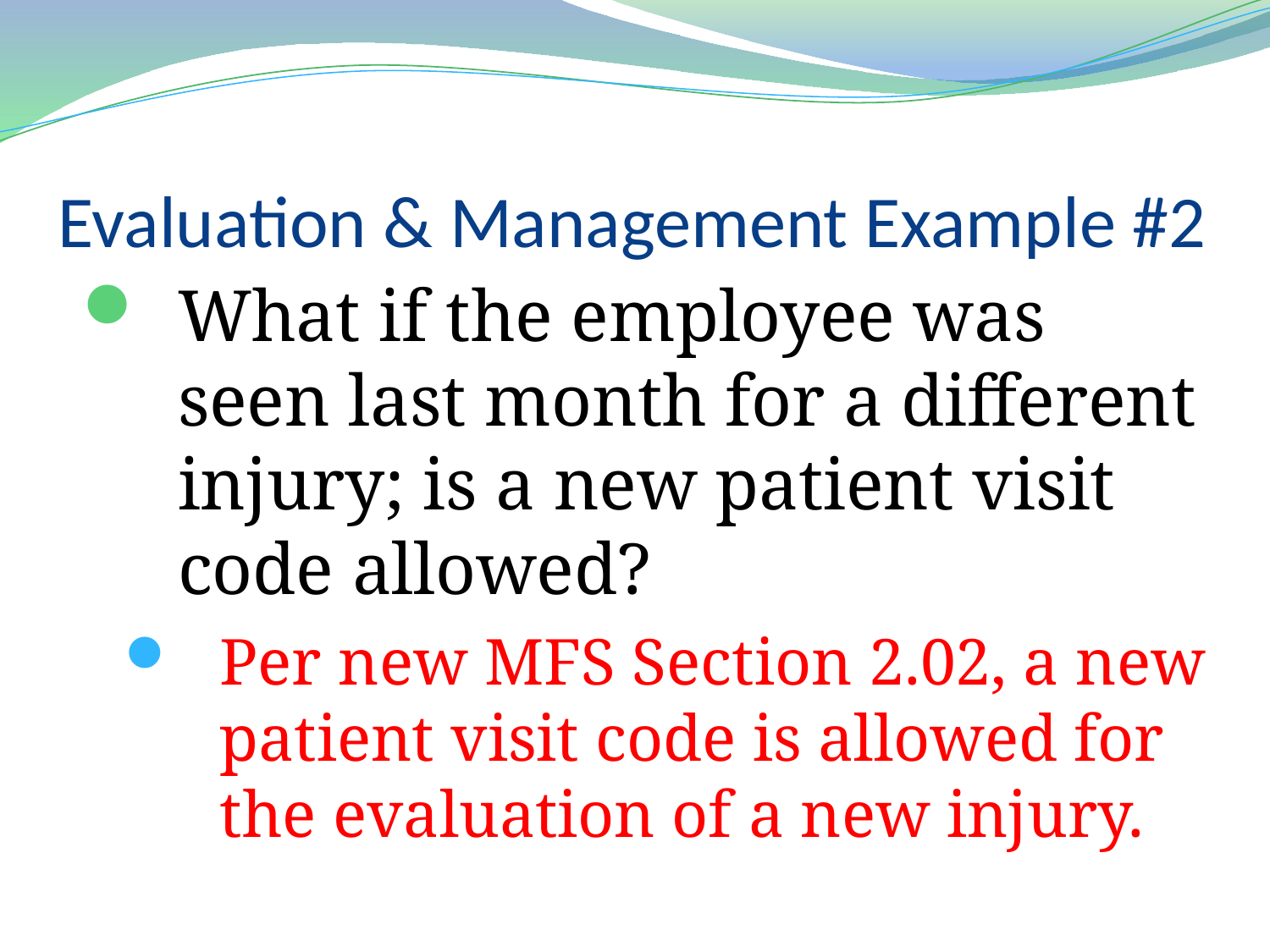

2018 E&M Example #2
# Evaluation & Management Example #2
What if the employee was seen last month for a different injury; is a new patient visit code allowed?
Per new MFS Section 2.02, a new patient visit code is allowed for the evaluation of a new injury.